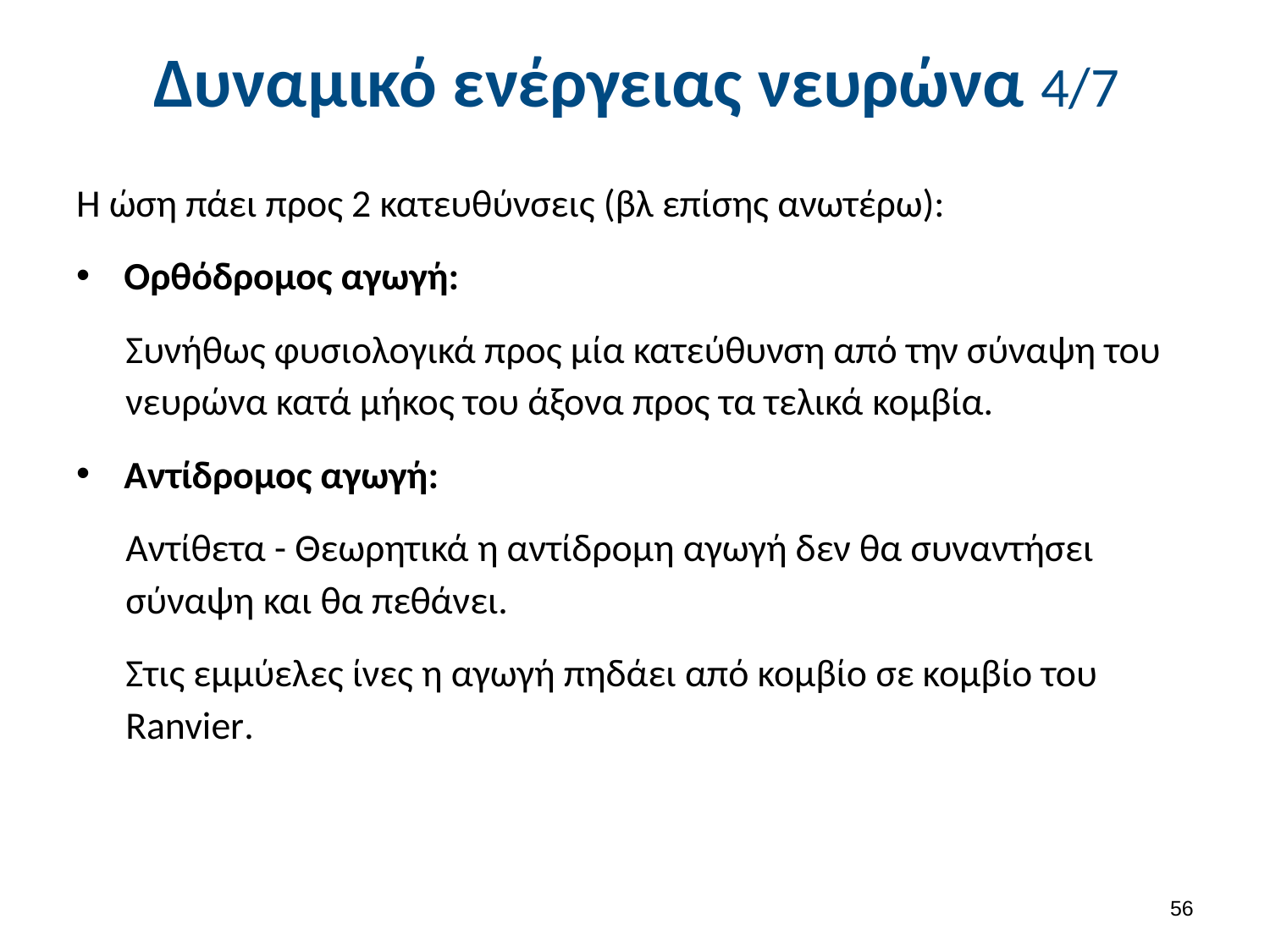

# Δυναμικό ενέργειας νευρώνα 4/7
Η ώση πάει προς 2 κατευθύνσεις (βλ επίσης ανωτέρω):
Ορθόδρομος αγωγή:
Συνήθως φυσιολογικά προς μία κατεύθυνση από την σύναψη του νευρώνα κατά μήκος του άξονα προς τα τελικά κομβία.
Αντίδρομος αγωγή:
Αντίθετα - Θεωρητικά η αντίδρομη αγωγή δεν θα συναντήσει σύναψη και θα πεθάνει.
Στις εμμύελες ίνες η αγωγή πηδάει από κομβίο σε κομβίο του Ranvier.
56